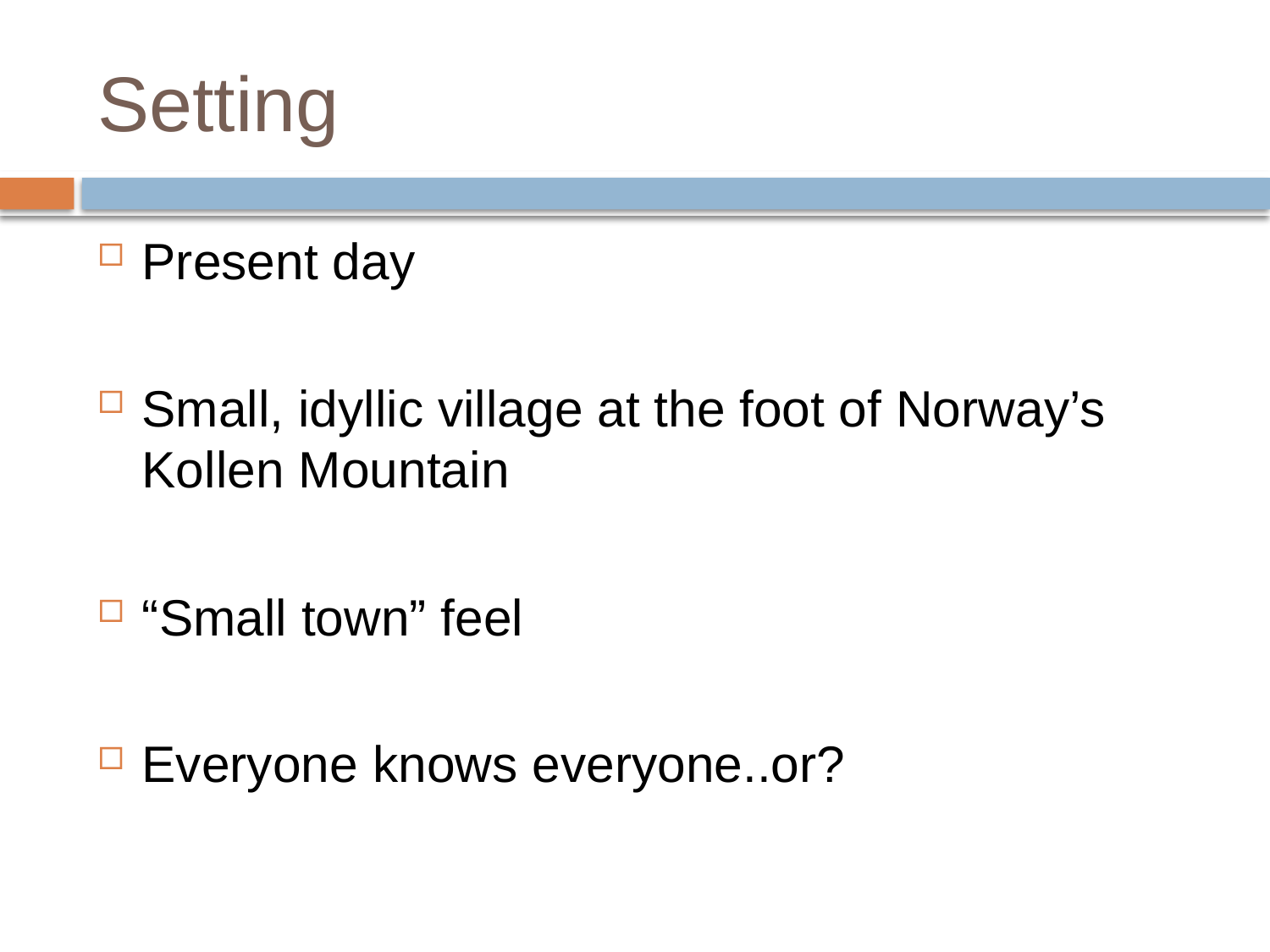

# Setting
Present day

Small, idyllic village at the foot of Norway’s Kollen Mountain

“Small town” feel

Everyone knows everyone..or?